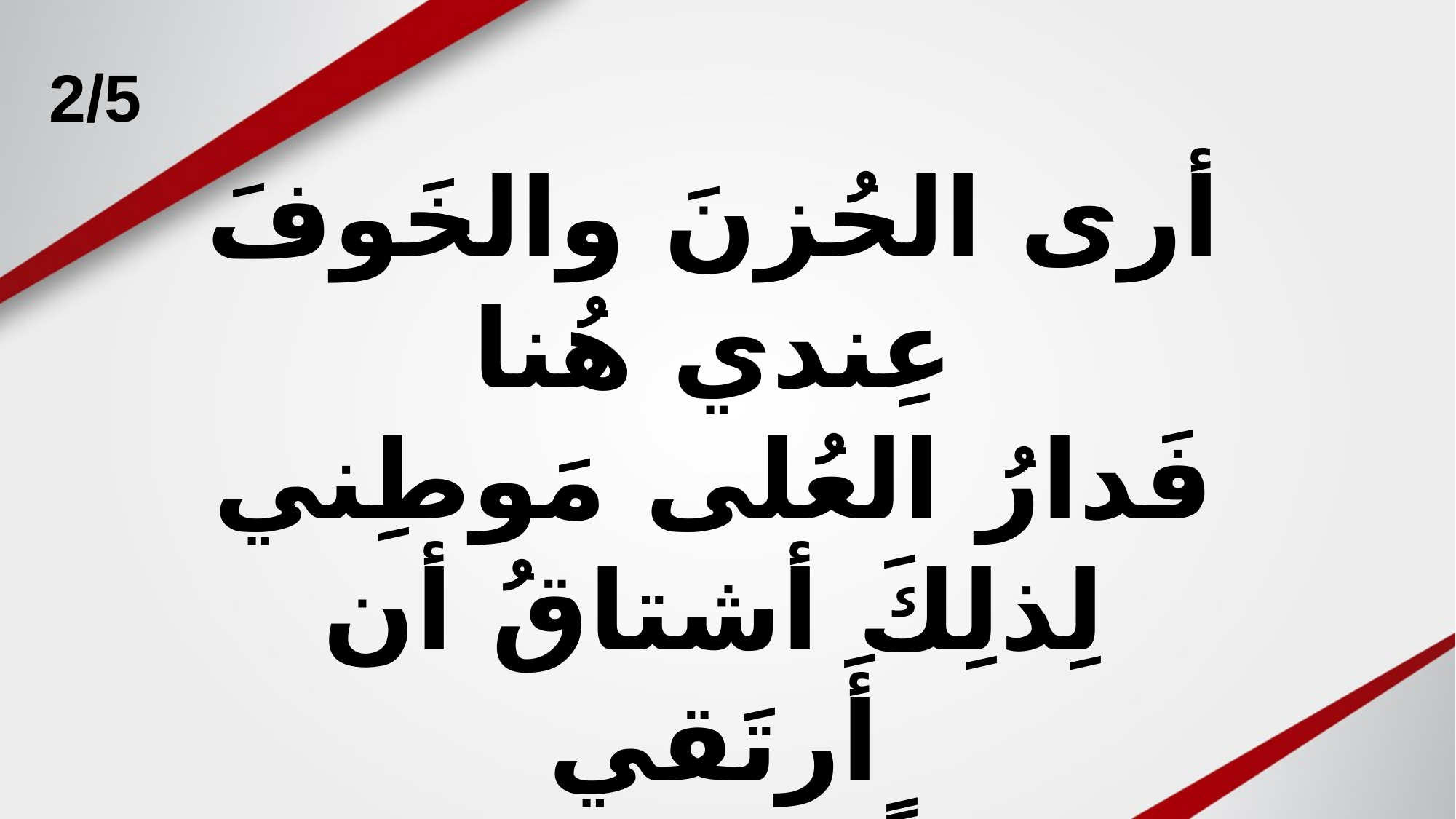

# 2/5
أرى الحُزنَ والخَوفَ عِندي هُنا
فَدارُ العُلى مَوطِني
لِذلِكَ أشتاقُ أن أَرتَقي
سَريعاً إلى مَوطِني